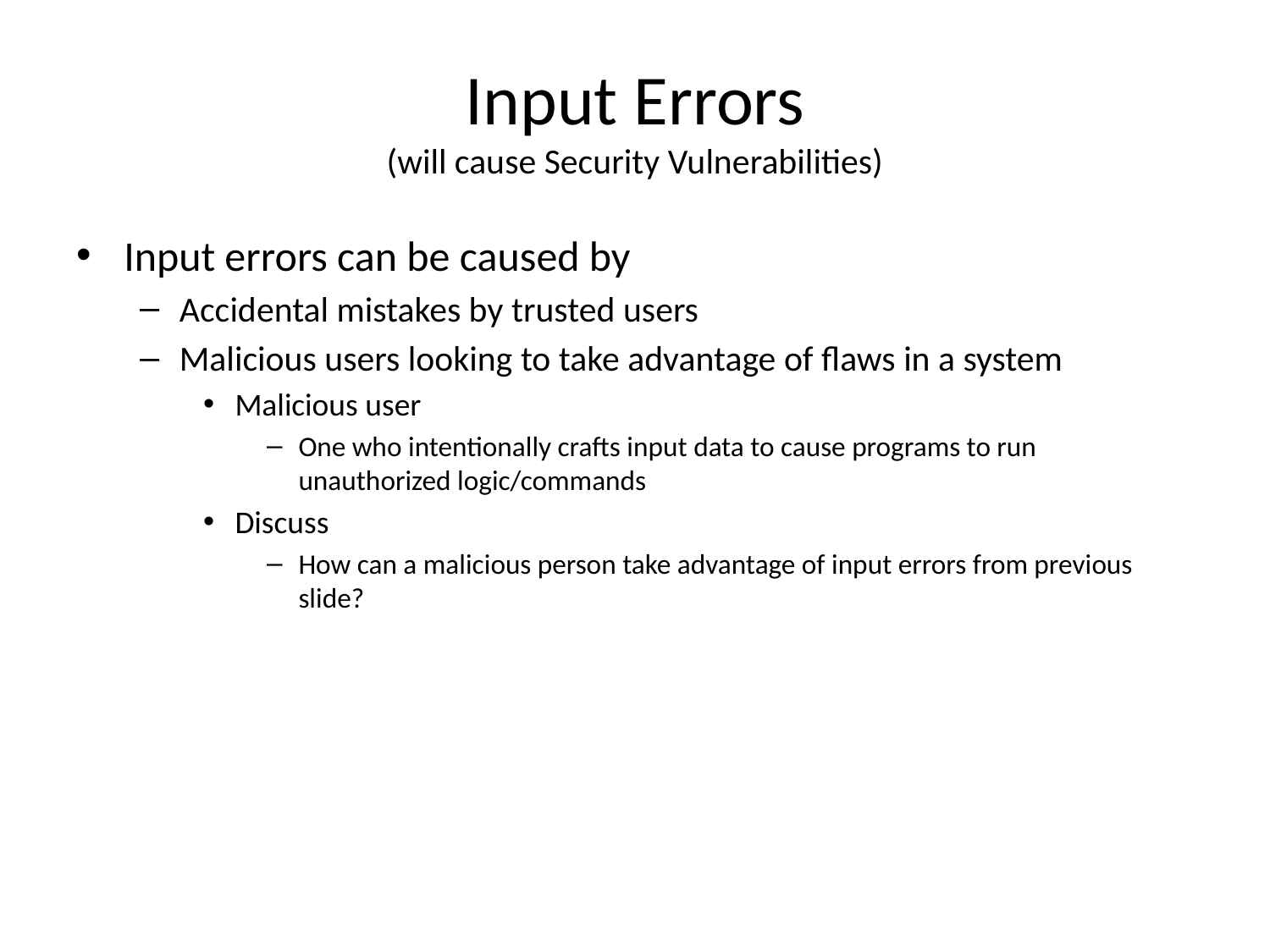

# Input Errors (will cause Security Vulnerabilities)
Input errors can be caused by
Accidental mistakes by trusted users
Malicious users looking to take advantage of flaws in a system
Malicious user
One who intentionally crafts input data to cause programs to run unauthorized logic/commands
Discuss
How can a malicious person take advantage of input errors from previous slide?